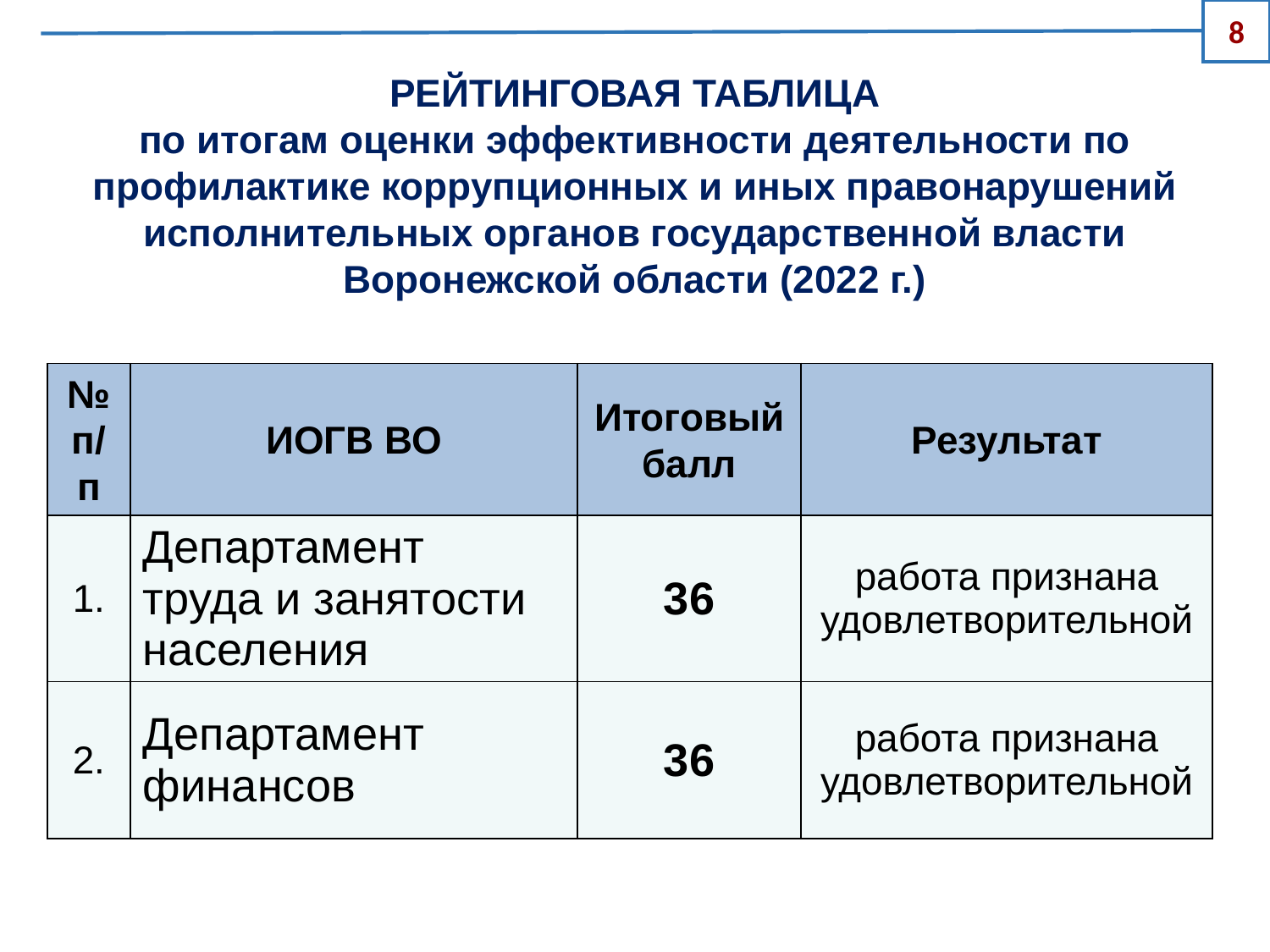

8
РЕЙТИНГОВАЯ ТАБЛИЦА
по итогам оценки эффективности деятельности по профилактике коррупционных и иных правонарушений исполнительных органов государственной власти Воронежской области (2022 г.)

| № п/п | ИОГВ ВО | Итоговый балл | Результат |
| --- | --- | --- | --- |
| 1. | Департамент труда и занятости населения | 36 | работа признана удовлетворительной |
| 2. | Департамент финансов | 36 | работа признана удовлетворительной |